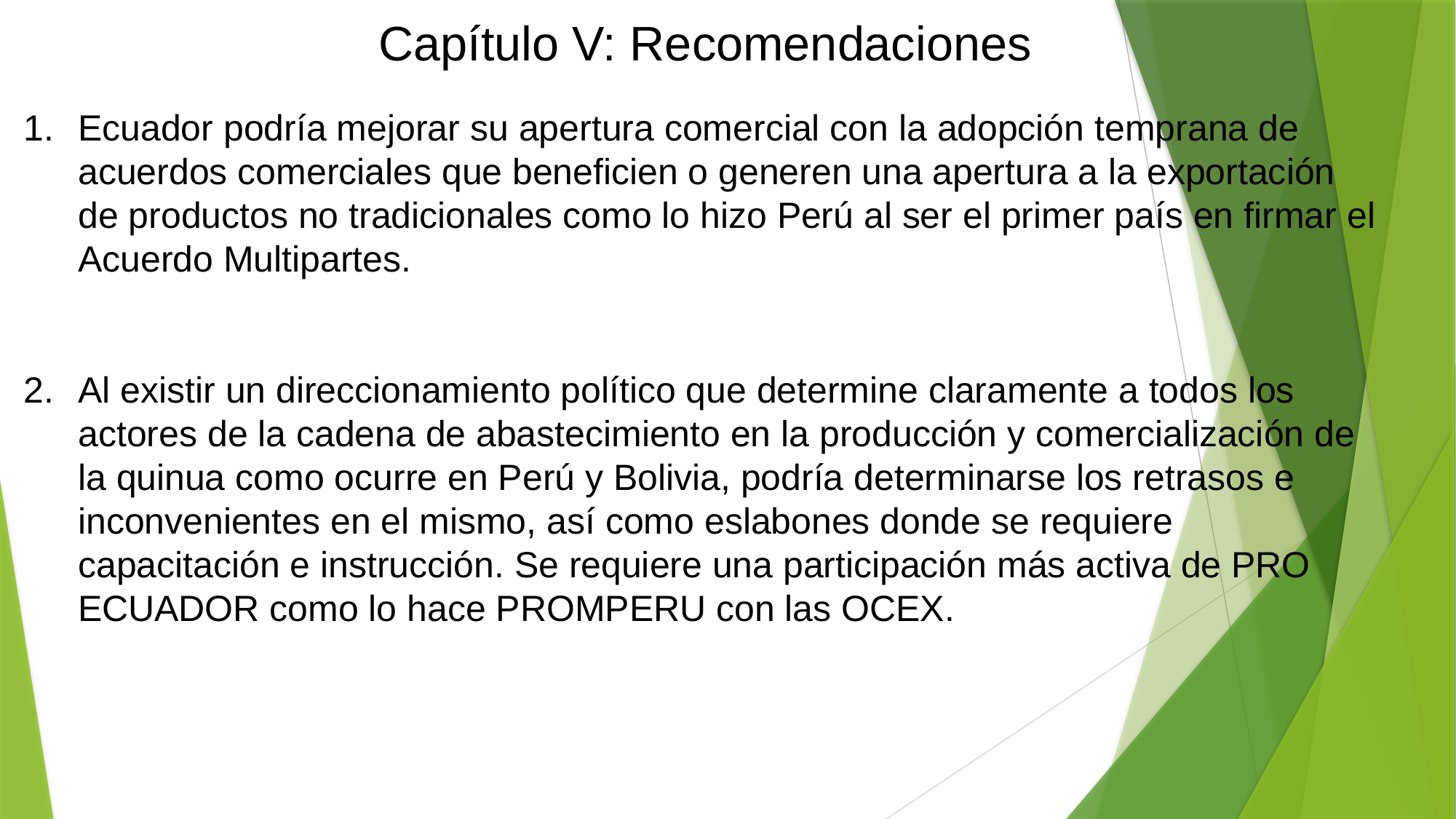

Capítulo V: Recomendaciones
Ecuador podría mejorar su apertura comercial con la adopción temprana de acuerdos comerciales que beneficien o generen una apertura a la exportación de productos no tradicionales como lo hizo Perú al ser el primer país en firmar el Acuerdo Multipartes.

Al existir un direccionamiento político que determine claramente a todos los actores de la cadena de abastecimiento en la producción y comercialización de la quinua como ocurre en Perú y Bolivia, podría determinarse los retrasos e inconvenientes en el mismo, así como eslabones donde se requiere capacitación e instrucción. Se requiere una participación más activa de PRO ECUADOR como lo hace PROMPERU con las OCEX.